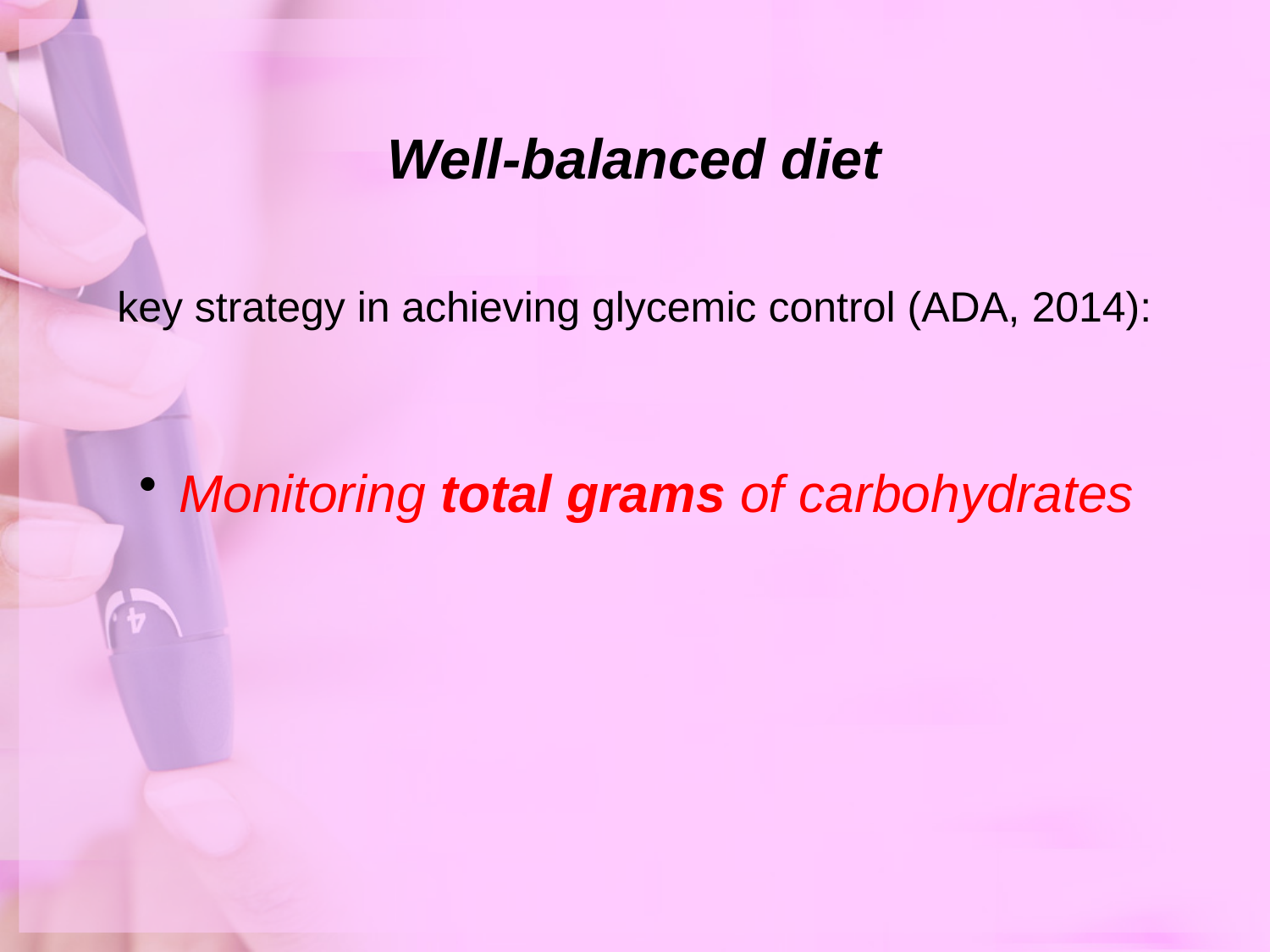

# Well-balanced diet
key strategy in achieving glycemic control (ADA, 2014):

Monitoring total grams of carbohydrates